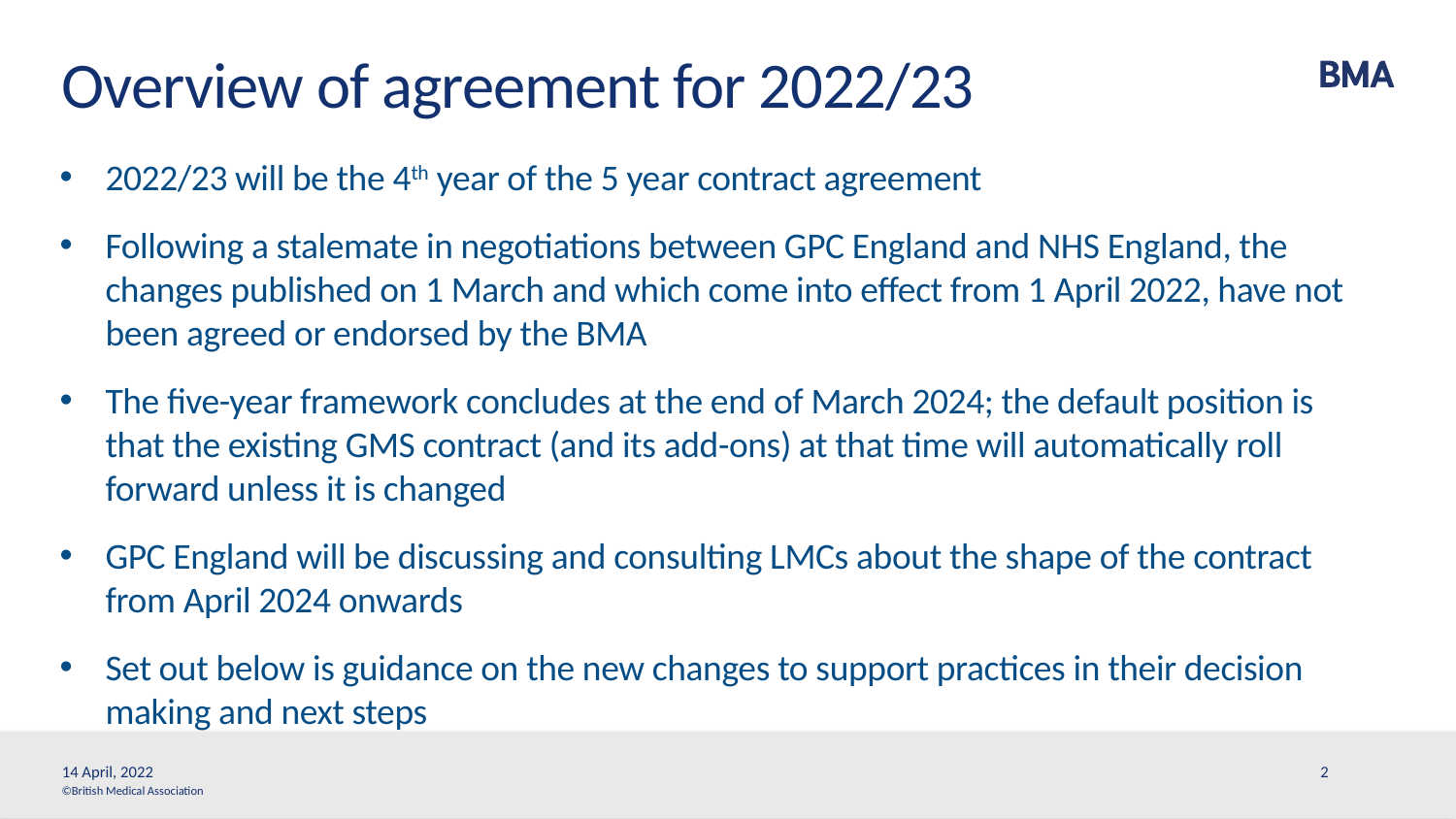

# Overview of agreement for 2022/23
2022/23 will be the 4th year of the 5 year contract agreement
Following a stalemate in negotiations between GPC England and NHS England, the changes published on 1 March and which come into effect from 1 April 2022, have not been agreed or endorsed by the BMA
The five-year framework concludes at the end of March 2024; the default position is that the existing GMS contract (and its add-ons) at that time will automatically roll forward unless it is changed
GPC England will be discussing and consulting LMCs about the shape of the contract from April 2024 onwards
Set out below is guidance on the new changes to support practices in their decision making and next steps
14 April, 2022
2